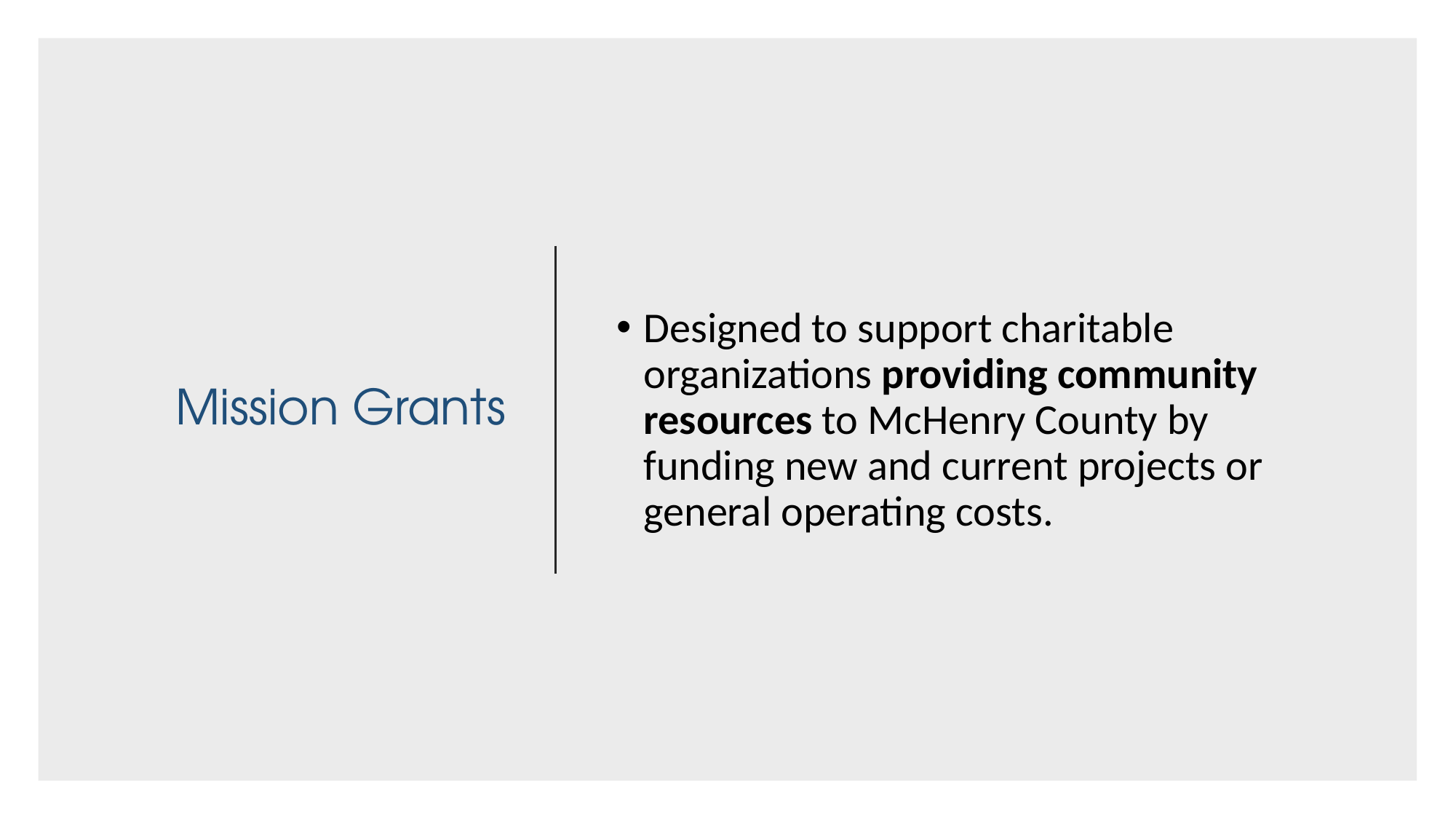

# Mission Grants

Designed to support charitable organizations providing community resources to McHenry County by
funding new and current projects or general operating costs.